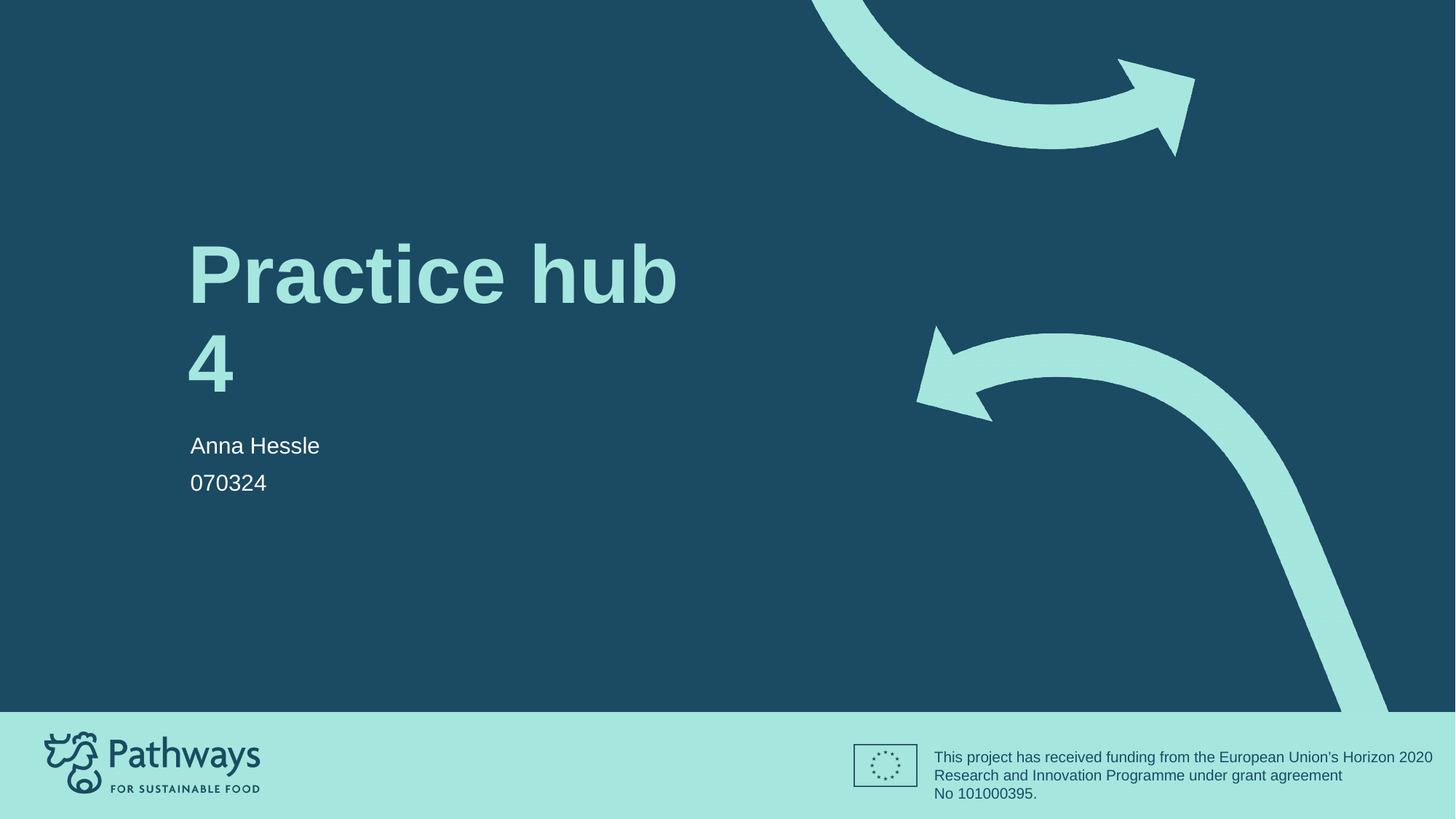

# Practice hub 4
Anna Hessle
070324